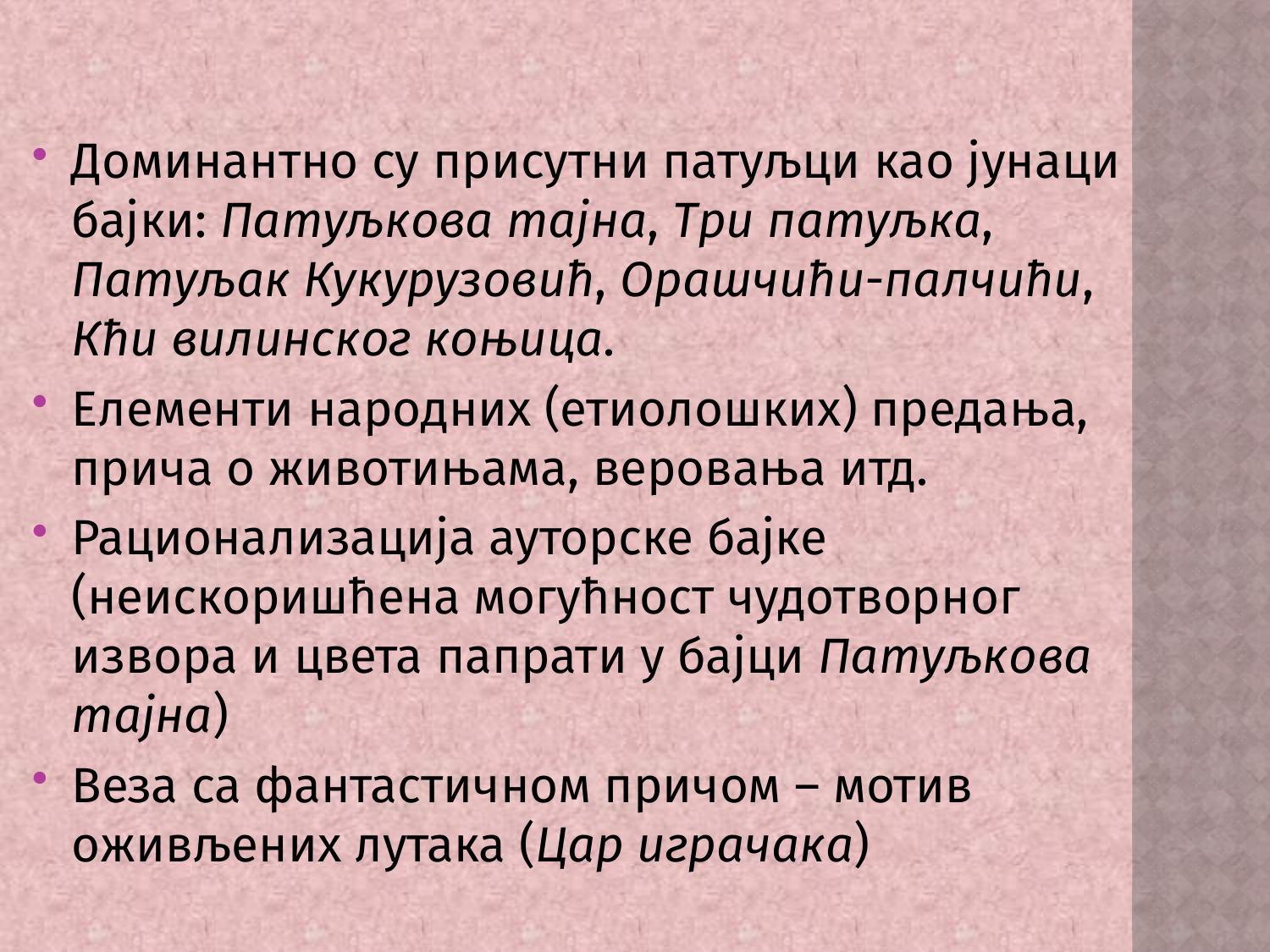

#

Доминантно су присутни патуљци као јунаци бајки: Патуљкова тајна, Три патуљка, Патуљак Кукурузовић, Орашчићи-палчићи, Кћи вилинског коњица.
Елементи народних (етиолошких) предања, прича о животињама, веровања итд.
Рационализација ауторске бајке (неискоришћена могућност чудотворног извора и цвета папрати у бајци Патуљкова тајна)
Веза са фантастичном причом – мотив оживљених лутака (Цар играчака)